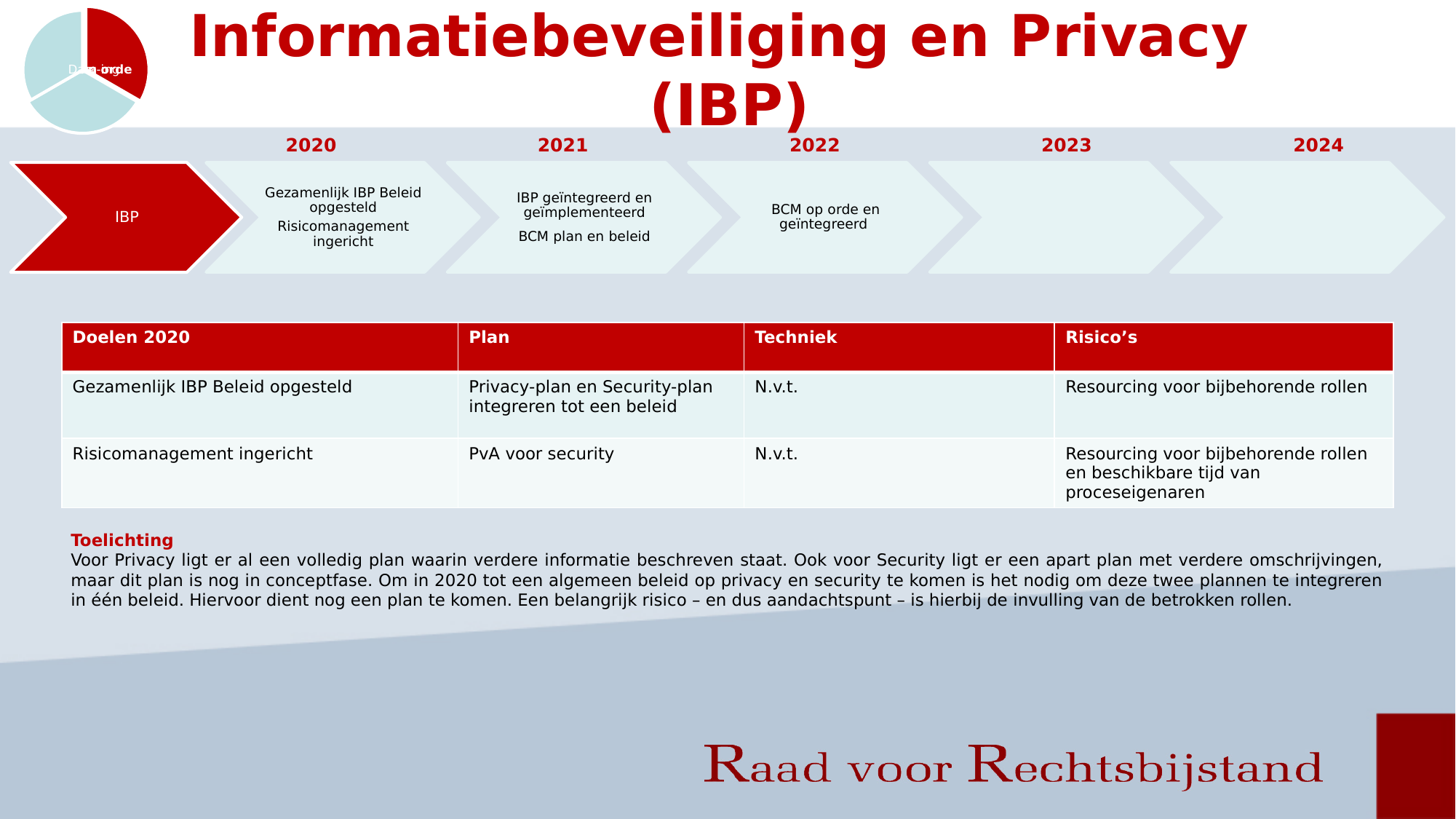

# Informatiebeveiliging en Privacy (IBP)
Basis op orde
Venieuw-ing
Data
|  | 2020 | 2021 | 2022 | 2023 | 2024 |
| --- | --- | --- | --- | --- | --- |

IBP

IBP geïntegreerd en geïmplementeerd
BCM plan en beleid

BCM op orde en geïntegreerd

Gezamenlijk IBP Beleid opgesteld
Risicomanagement ingericht
| Doelen 2020 | Plan | Techniek | Risico’s |
| --- | --- | --- | --- |
| Gezamenlijk IBP Beleid opgesteld | Privacy-plan en Security-plan integreren tot een beleid | N.v.t. | Resourcing voor bijbehorende rollen |
| Risicomanagement ingericht | PvA voor security | N.v.t. | Resourcing voor bijbehorende rollen en beschikbare tijd van proceseigenaren |
Toelichting
Voor Privacy ligt er al een volledig plan waarin verdere informatie beschreven staat. Ook voor Security ligt er een apart plan met verdere omschrijvingen, maar dit plan is nog in conceptfase. Om in 2020 tot een algemeen beleid op privacy en security te komen is het nodig om deze twee plannen te integreren in één beleid. Hiervoor dient nog een plan te komen. Een belangrijk risico – en dus aandachtspunt – is hierbij de invulling van de betrokken rollen.